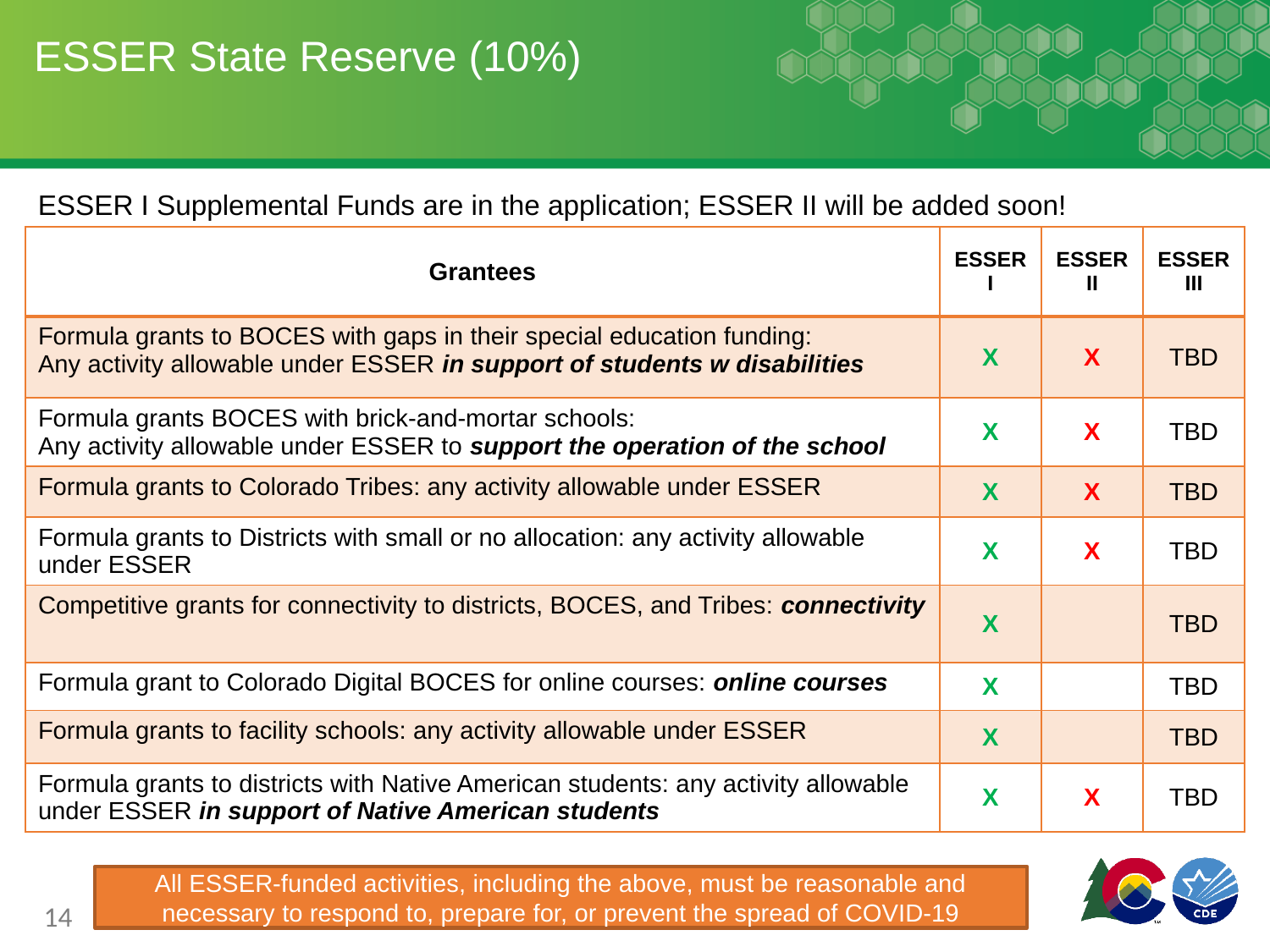

# ESSER State Reserve (10%)
ESSER I Supplemental Funds are in the application; ESSER II will be added soon!
| Grantees | ESSER I | ESSER II | ESSER III |
| --- | --- | --- | --- |
| Formula grants to BOCES with gaps in their special education funding: Any activity allowable under ESSER in support of students w disabilities | X | X | TBD |
| Formula grants BOCES with brick-and-mortar schools: Any activity allowable under ESSER to support the operation of the school | X | X | TBD |
| Formula grants to Colorado Tribes: any activity allowable under ESSER | X | X | TBD |
| Formula grants to Districts with small or no allocation: any activity allowable under ESSER | X | X | TBD |
| Competitive grants for connectivity to districts, BOCES, and Tribes: connectivity | X |  | TBD |
| Formula grant to Colorado Digital BOCES for online courses: online courses | X |  | TBD |
| Formula grants to facility schools: any activity allowable under ESSER | X |  | TBD |
| Formula grants to districts with Native American students: any activity allowable under ESSER in support of Native American students | X | X | TBD |
All ESSER-funded activities, including the above, must be reasonable and necessary to respond to, prepare for, or prevent the spread of COVID-19
14